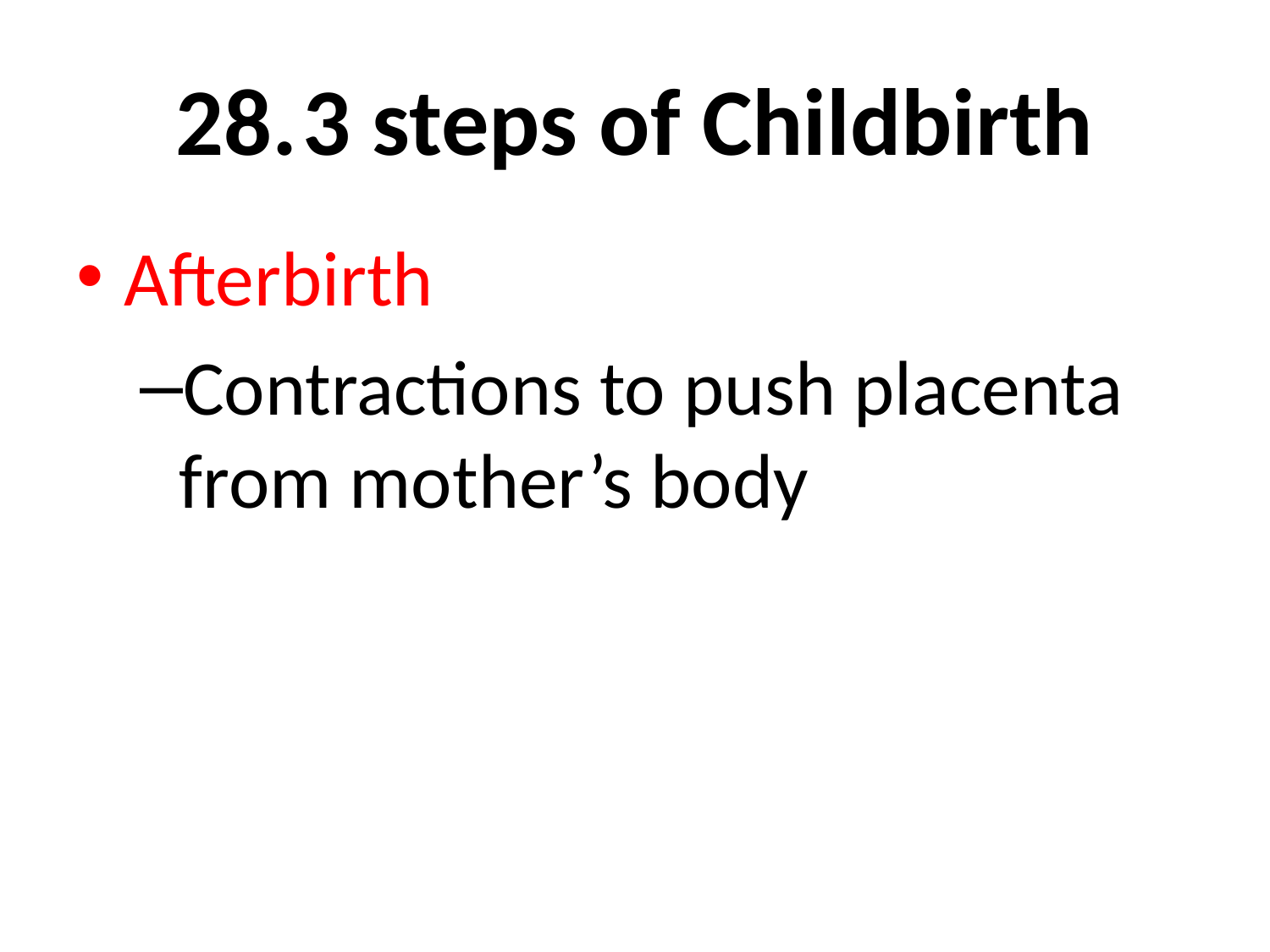

# 28.	3 steps of Childbirth
Afterbirth
Contractions to push placenta from mother’s body